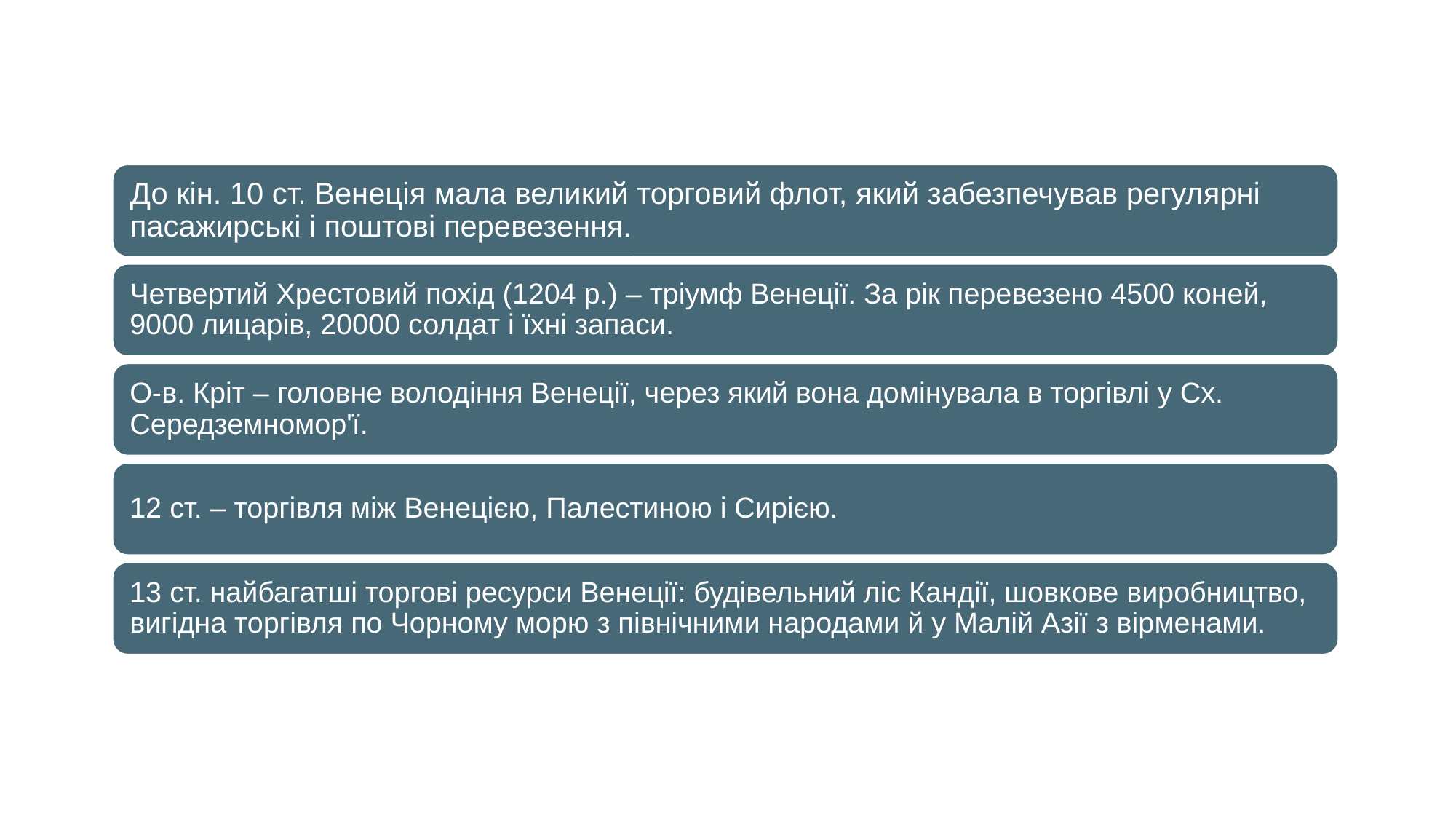

До кін. 10 ст. Венеція мала великий торговий флот, який забезпечував регулярні пасажирські і поштові перевезення.
Четвертий Хрестовий похід (1204 р.) – тріумф Венеції. За рік перевезено 4500 коней, 9000 лицарів, 20000 солдат і їхні запаси.
О-в. Кріт – головне володіння Венеції, через який вона домінувала в торгівлі у Сх. Середземномор'ї.
12 ст. – торгівля між Венецією, Палестиною і Сирією.
13 ст. найбагатші торгові ресурси Венеції: будівельний ліс Кандії, шовкове виробництво, вигідна торгівля по Чорному морю з північними народами й у Малій Азії з вірменами.